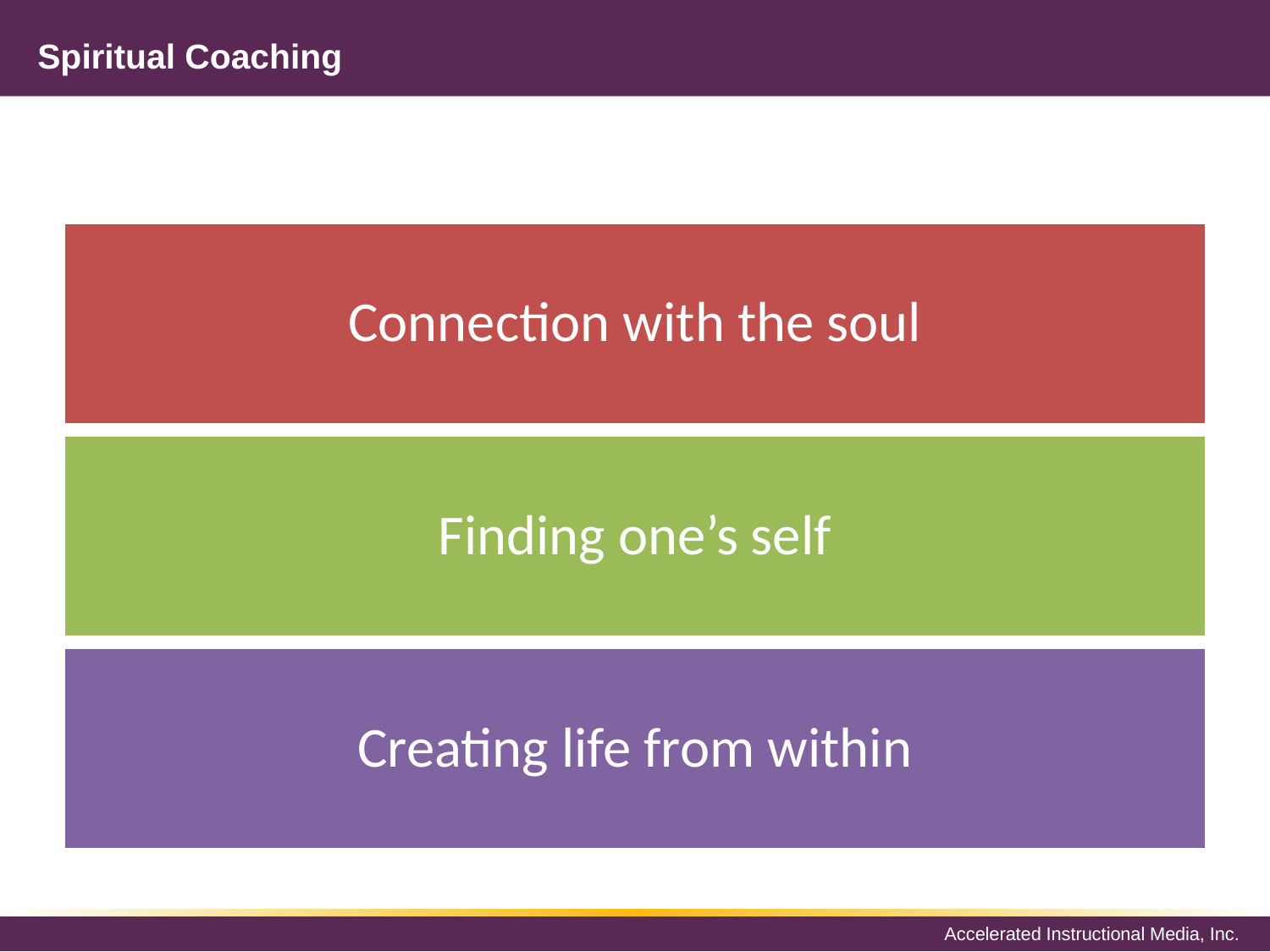

# Spiritual Coaching

Connection with the soul
Finding one’s self
Creating life from within